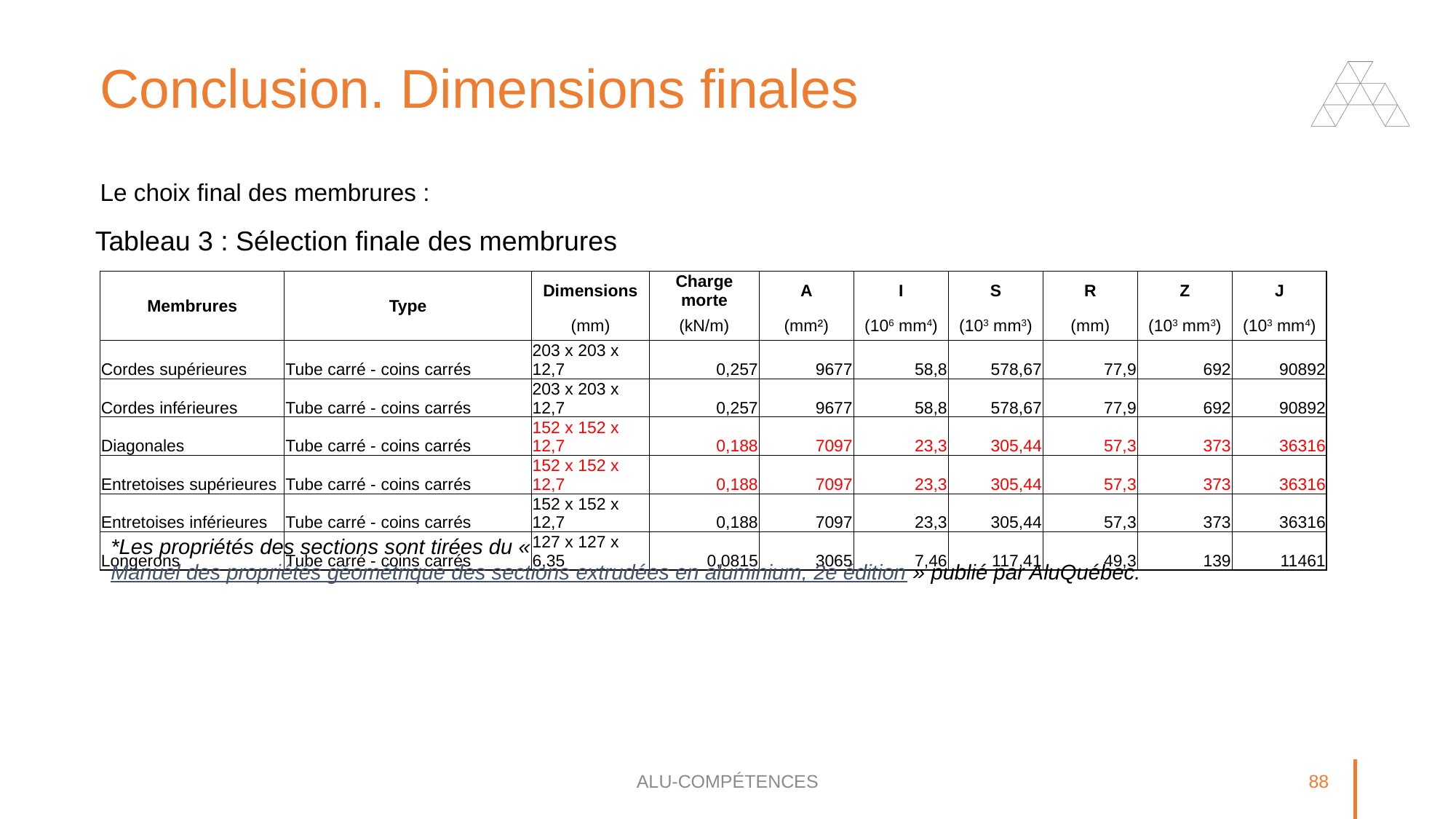

# Conclusion. Dimensions finales
Le choix final des membrures :

Tableau 3 : Sélection finale des membrures
| Membrures | Type | Dimensions | Charge morte | A | I | S | R | Z | J |
| --- | --- | --- | --- | --- | --- | --- | --- | --- | --- |
|  |  | (mm) | (kN/m) | (mm²) | (106 mm4) | (103 mm3) | (mm) | (103 mm3) | (103 mm4) |
| Cordes supérieures | Tube carré - coins carrés | 203 x 203 x 12,7 | 0,257 | 9677 | 58,8 | 578,67 | 77,9 | 692 | 90892 |
| Cordes inférieures | Tube carré - coins carrés | 203 x 203 x 12,7 | 0,257 | 9677 | 58,8 | 578,67 | 77,9 | 692 | 90892 |
| Diagonales | Tube carré - coins carrés | 152 x 152 x 12,7 | 0,188 | 7097 | 23,3 | 305,44 | 57,3 | 373 | 36316 |
| Entretoises supérieures | Tube carré - coins carrés | 152 x 152 x 12,7 | 0,188 | 7097 | 23,3 | 305,44 | 57,3 | 373 | 36316 |
| Entretoises inférieures | Tube carré - coins carrés | 152 x 152 x 12,7 | 0,188 | 7097 | 23,3 | 305,44 | 57,3 | 373 | 36316 |
| Longerons | Tube carré - coins carrés | 127 x 127 x 6,35 | 0,0815 | 3065 | 7,46 | 117,41 | 49,3 | 139 | 11461 |
*Les propriétés des sections sont tirées du « Manuel des propriétés géométrique des sections extrudées en aluminium, 2e édition » publié par AluQuébec.
ALU-COMPÉTENCES
88